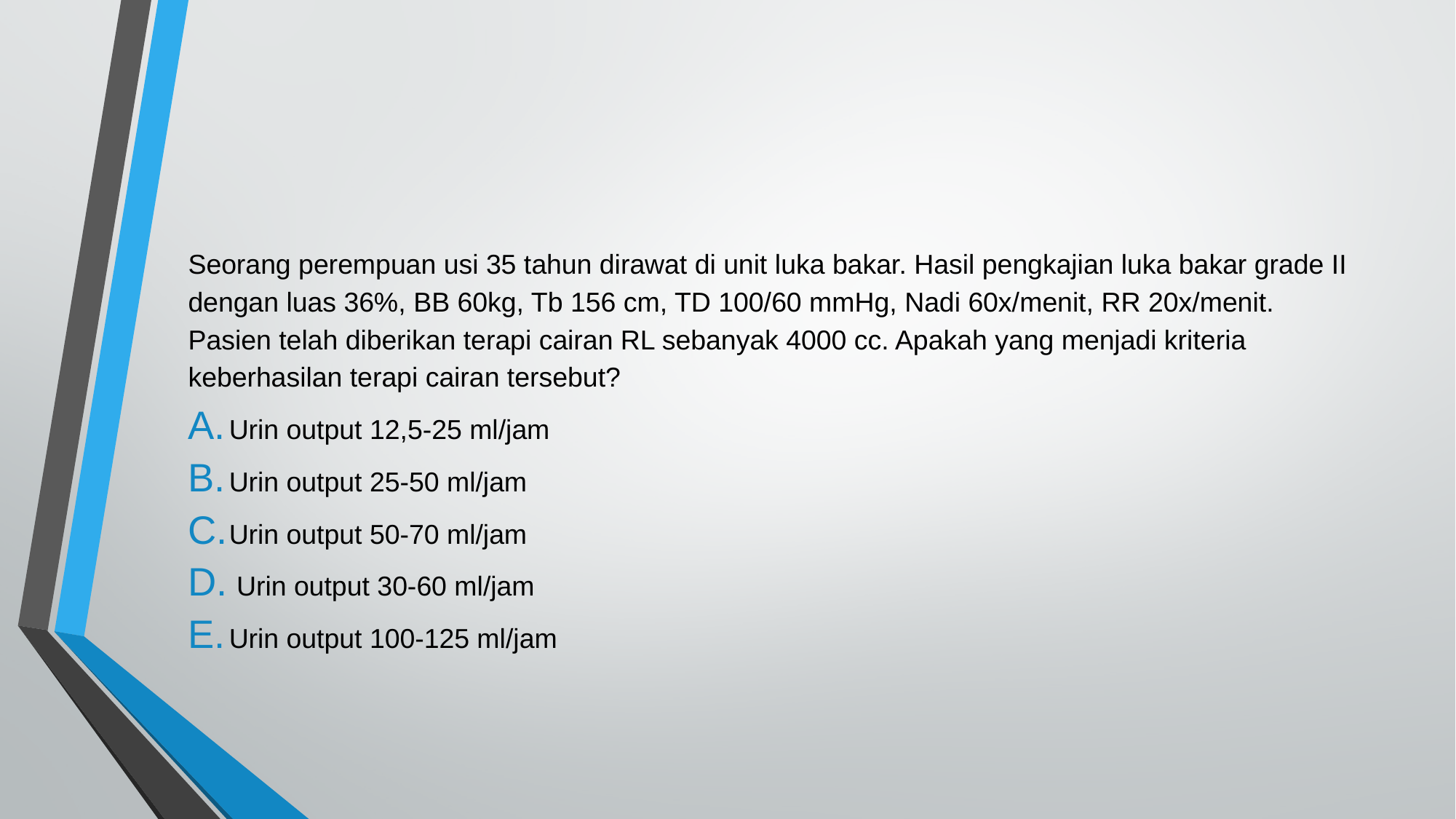

#
Seorang perempuan usi 35 tahun dirawat di unit luka bakar. Hasil pengkajian luka bakar grade II dengan luas 36%, BB 60kg, Tb 156 cm, TD 100/60 mmHg, Nadi 60x/menit, RR 20x/menit. Pasien telah diberikan terapi cairan RL sebanyak 4000 cc. Apakah yang menjadi kriteria keberhasilan terapi cairan tersebut?
Urin output 12,5-25 ml/jam
Urin output 25-50 ml/jam
Urin output 50-70 ml/jam
 Urin output 30-60 ml/jam
Urin output 100-125 ml/jam